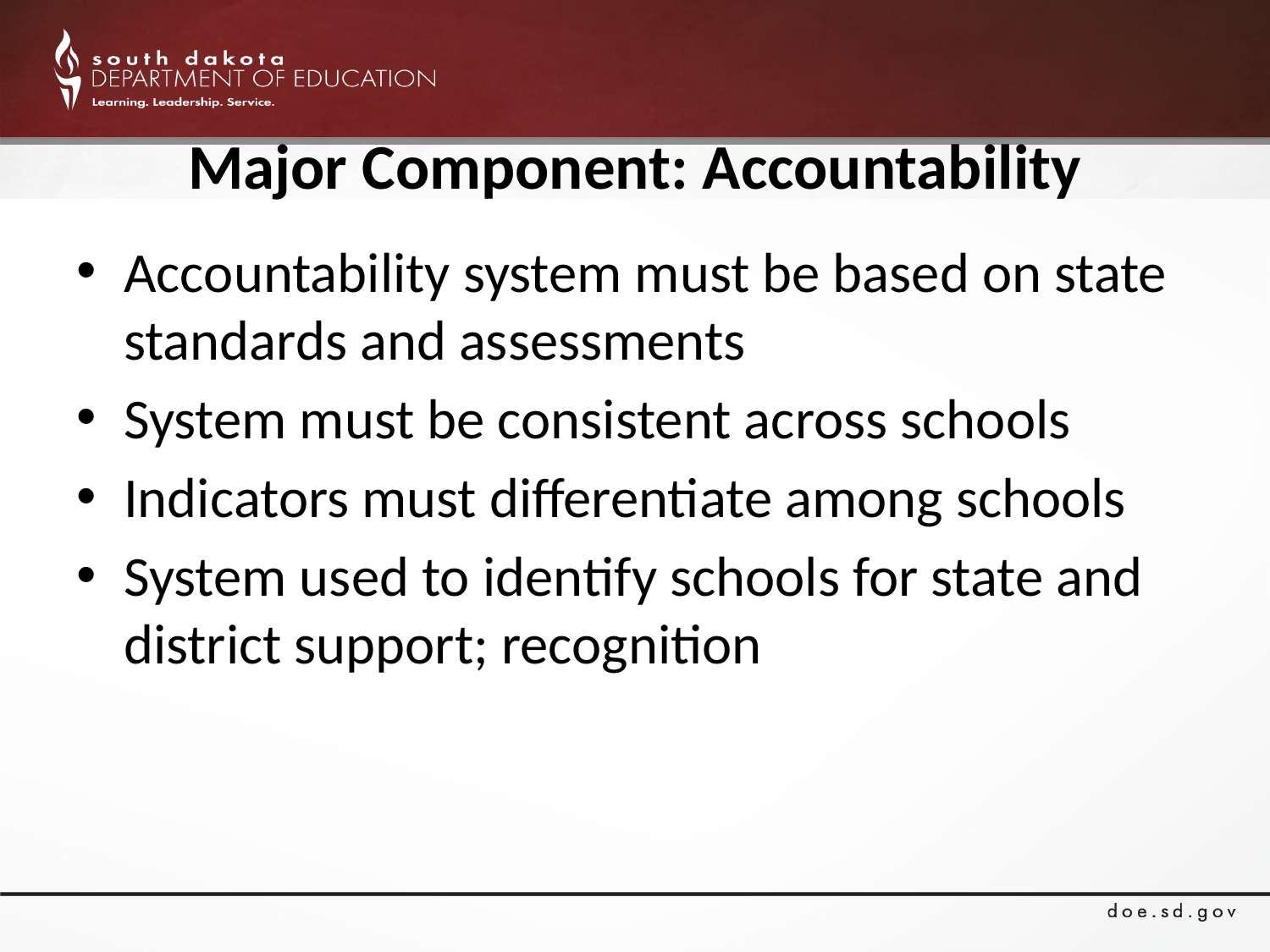

# Major Component: Accountability

Accountability system must be based on state standards and assessments
System must be consistent across schools
Indicators must differentiate among schools
System used to identify schools for state and district support; recognition